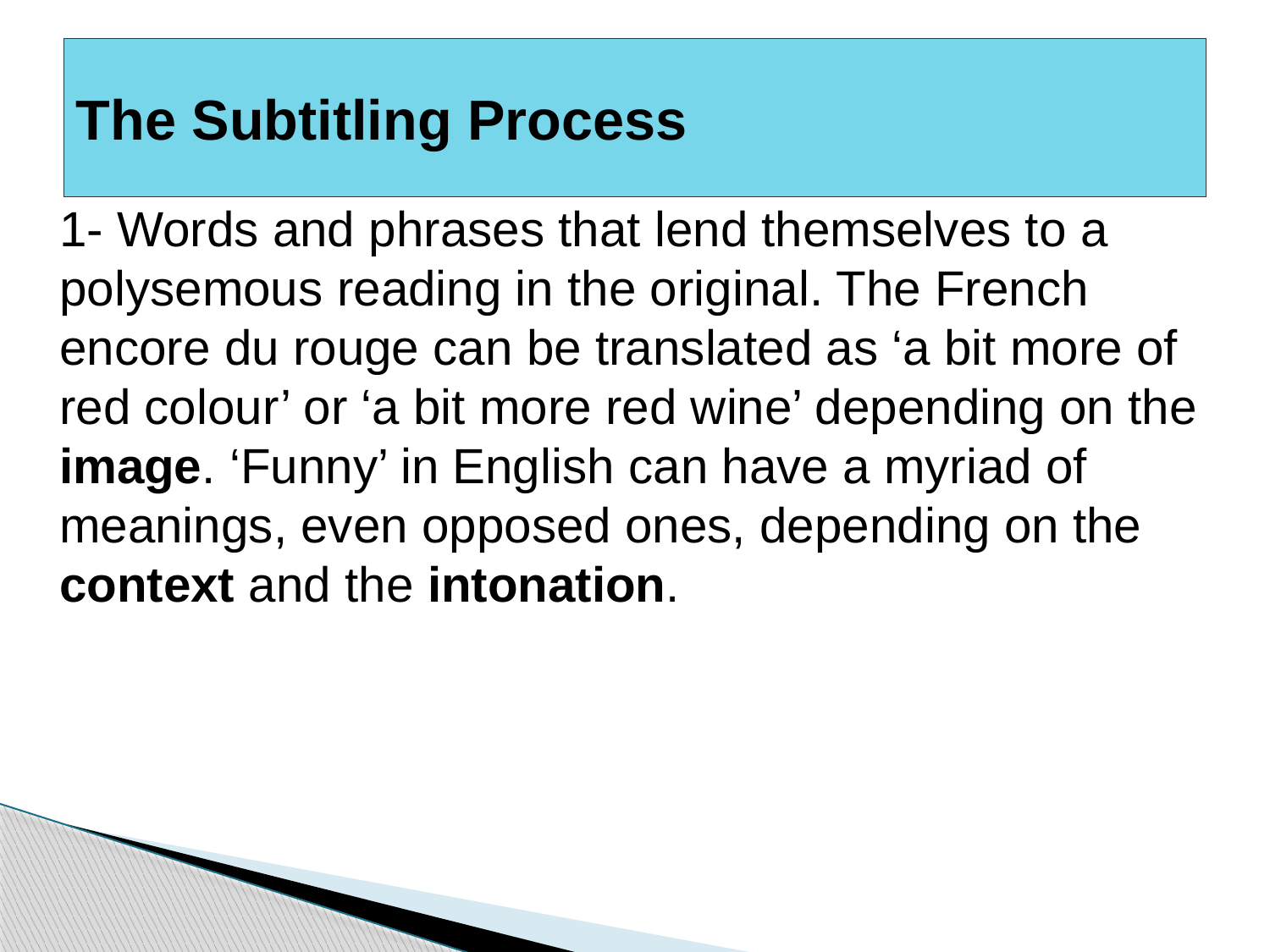

# The Subtitling Process
1- Words and phrases that lend themselves to a polysemous reading in the original. The French encore du rouge can be translated as ‘a bit more of red colour’ or ‘a bit more red wine’ depending on the image. ‘Funny’ in English can have a myriad of meanings, even opposed ones, depending on the context and the intonation.